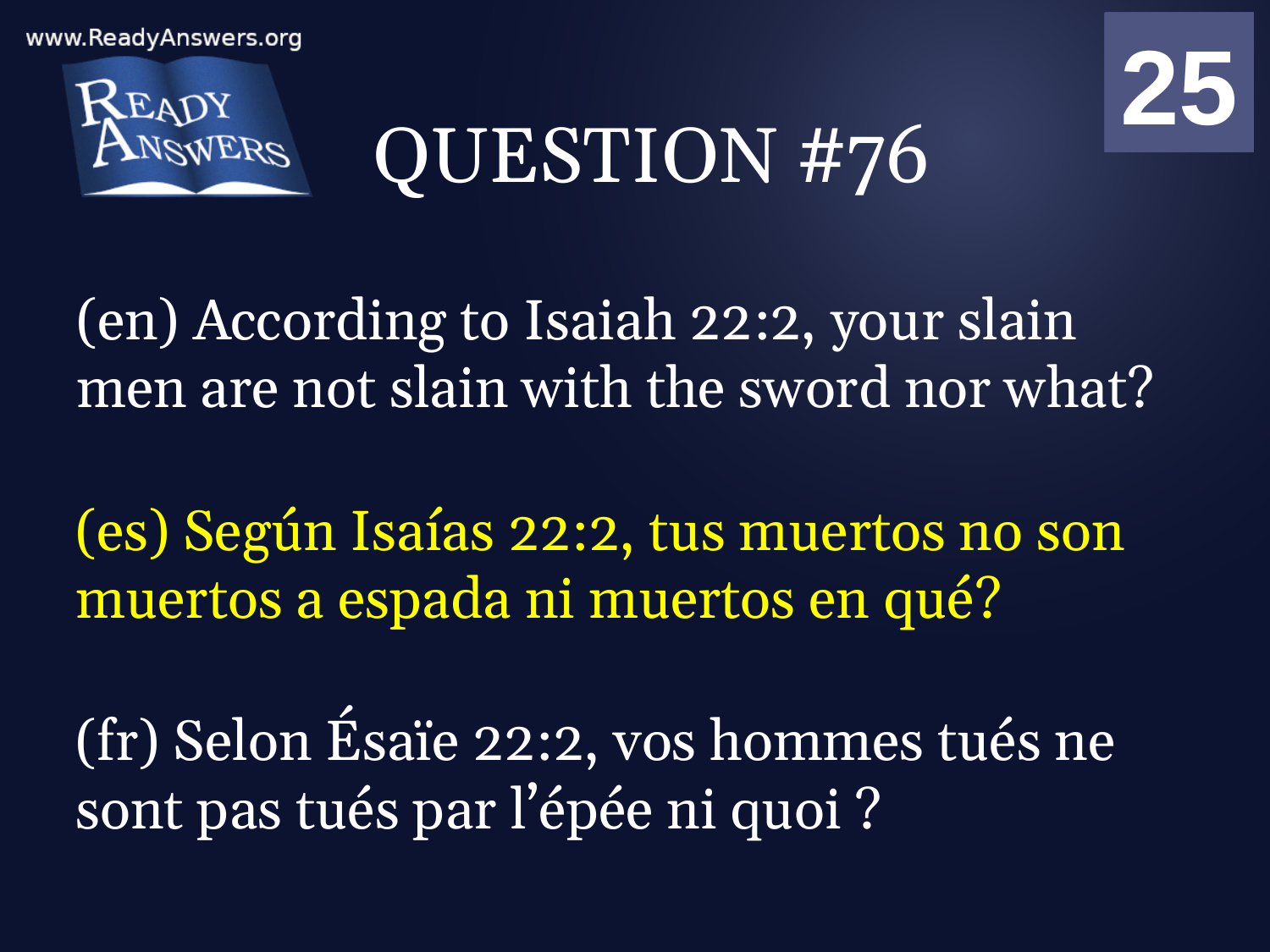

01
02
03
04
05
06
07
08
09
10
11
12
13
14
15
16
17
18
19
20
21
22
23
24
25
00
# QUESTION #76
(en) According to Isaiah 22:2, your slain men are not slain with the sword nor what?
(es) Según Isaías 22:2, tus muertos no son muertos a espada ni muertos en qué?
(fr) Selon Ésaïe 22:2, vos hommes tués ne sont pas tués par l’épée ni quoi ?